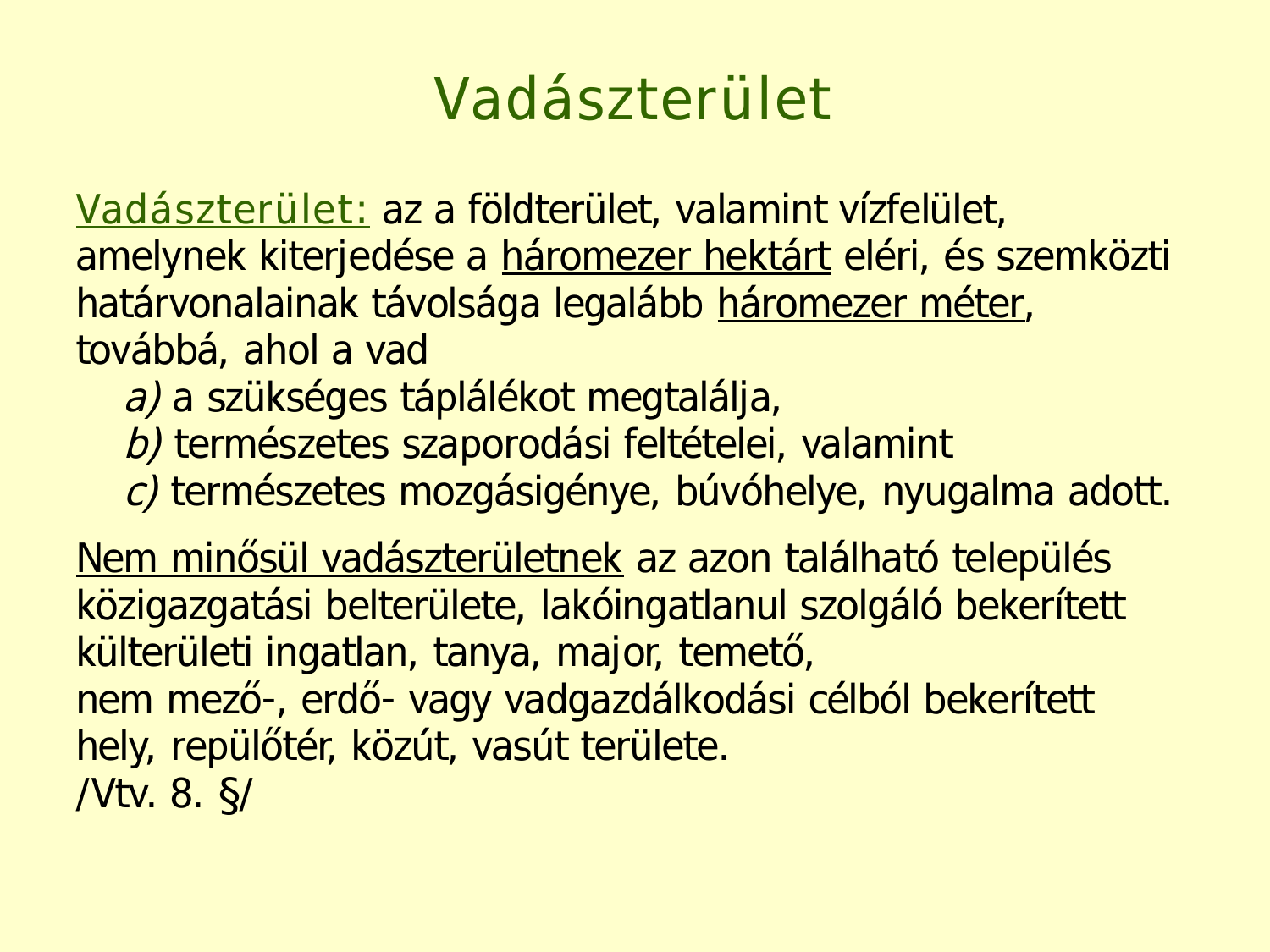

# Vadászterület
Vadászterület: az a földterület, valamint vízfelület,
amelynek kiterjedése a háromezer hektárt eléri, és szemközti
határvonalainak távolsága legalább háromezer méter,
továbbá, ahol a vad
	a) a szükséges táplálékot megtalálja,
	b) természetes szaporodási feltételei, valamint
	c) természetes mozgásigénye, búvóhelye, nyugalma adott.

Nem minősül vadászterületnek az azon található település
közigazgatási belterülete, lakóingatlanul szolgáló bekerített
külterületi ingatlan, tanya, major, temető,
nem mező-, erdő- vagy vadgazdálkodási célból bekerített
hely, repülőtér, közút, vasút területe.
/Vtv. 8. §/